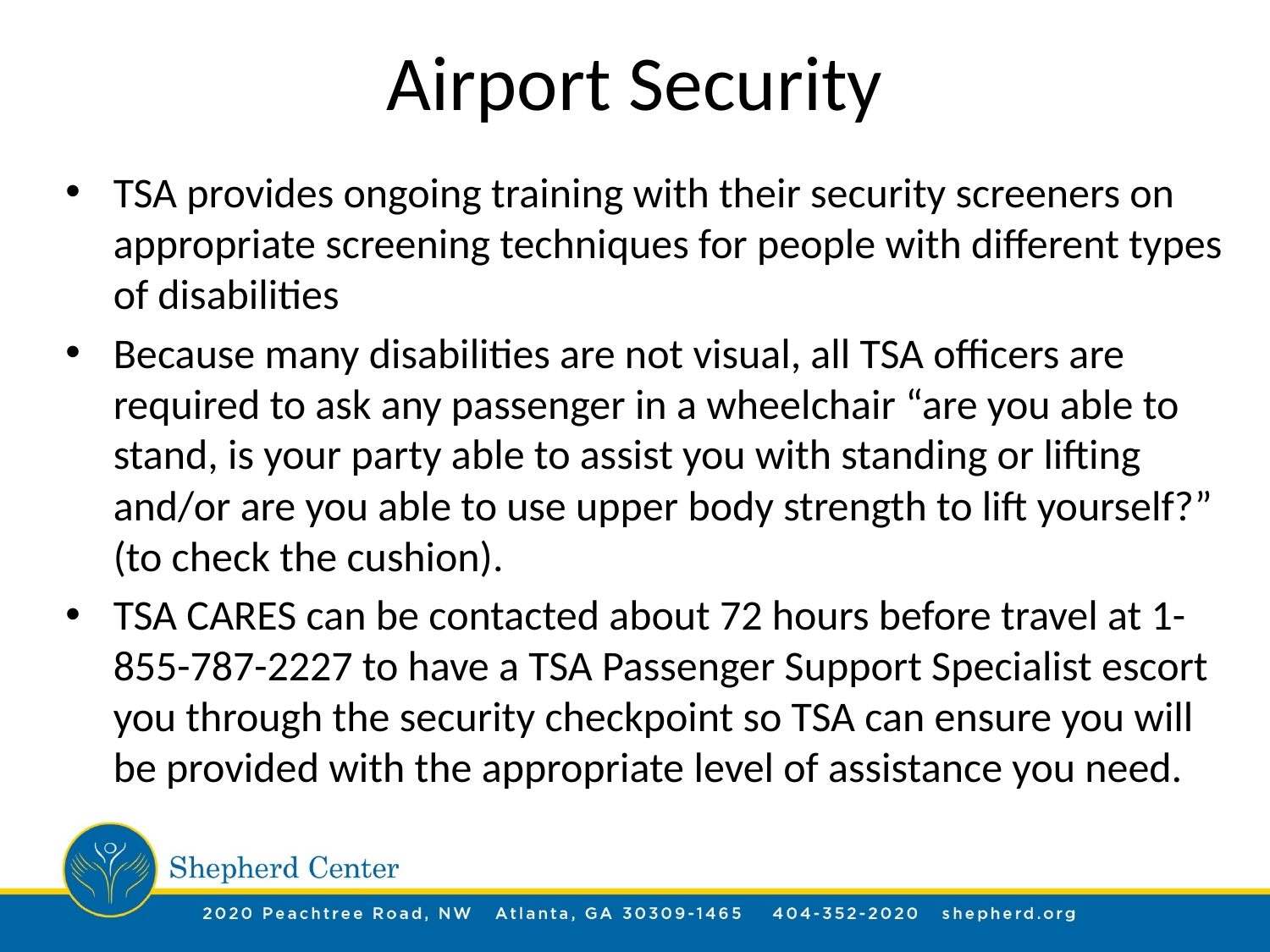

# Airport Security
TSA provides ongoing training with their security screeners on appropriate screening techniques for people with different types of disabilities
Because many disabilities are not visual, all TSA officers are required to ask any passenger in a wheelchair “are you able to stand, is your party able to assist you with standing or lifting and/or are you able to use upper body strength to lift yourself?” (to check the cushion).
TSA CARES can be contacted about 72 hours before travel at 1-855-787-2227 to have a TSA Passenger Support Specialist escort you through the security checkpoint so TSA can ensure you will be provided with the appropriate level of assistance you need.